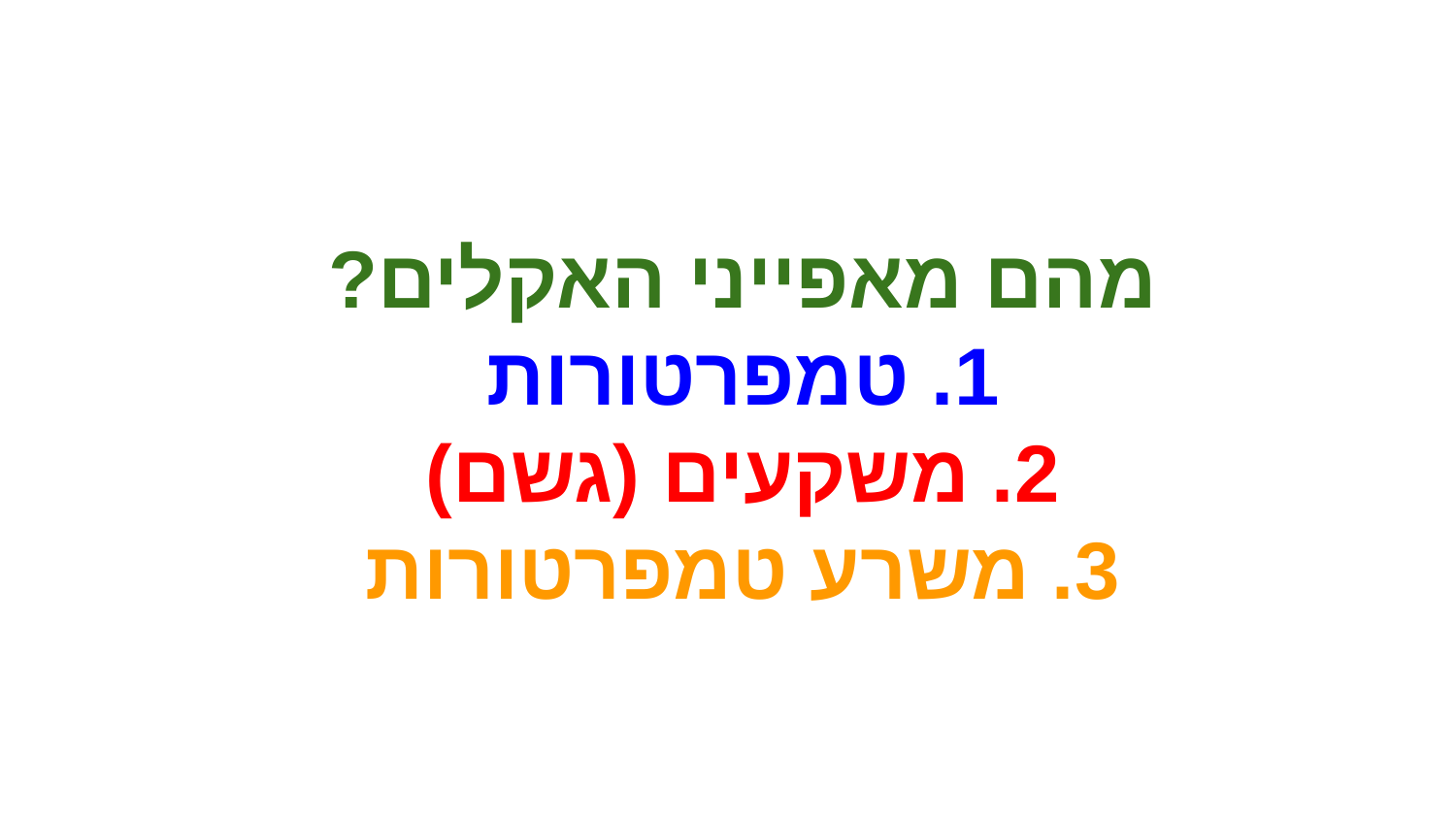

מהם מאפייני האקלים?
1. טמפרטורות
2. משקעים (גשם)
3. משרע טמפרטורות